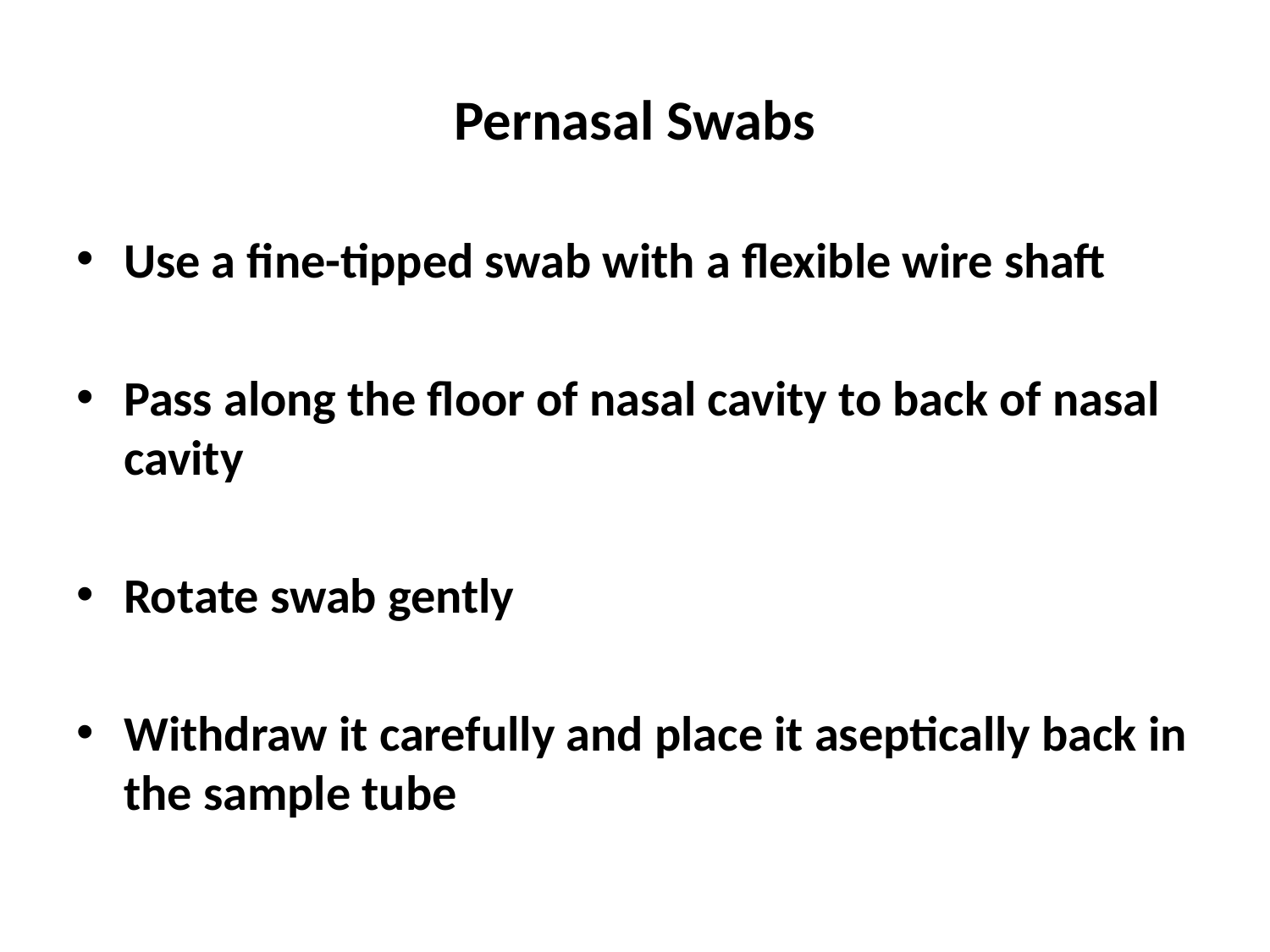

# Pernasal Swabs
Use a fine-tipped swab with a flexible wire shaft

Pass along the floor of nasal cavity to back of nasal cavity

Rotate swab gently

Withdraw it carefully and place it aseptically back in the sample tube